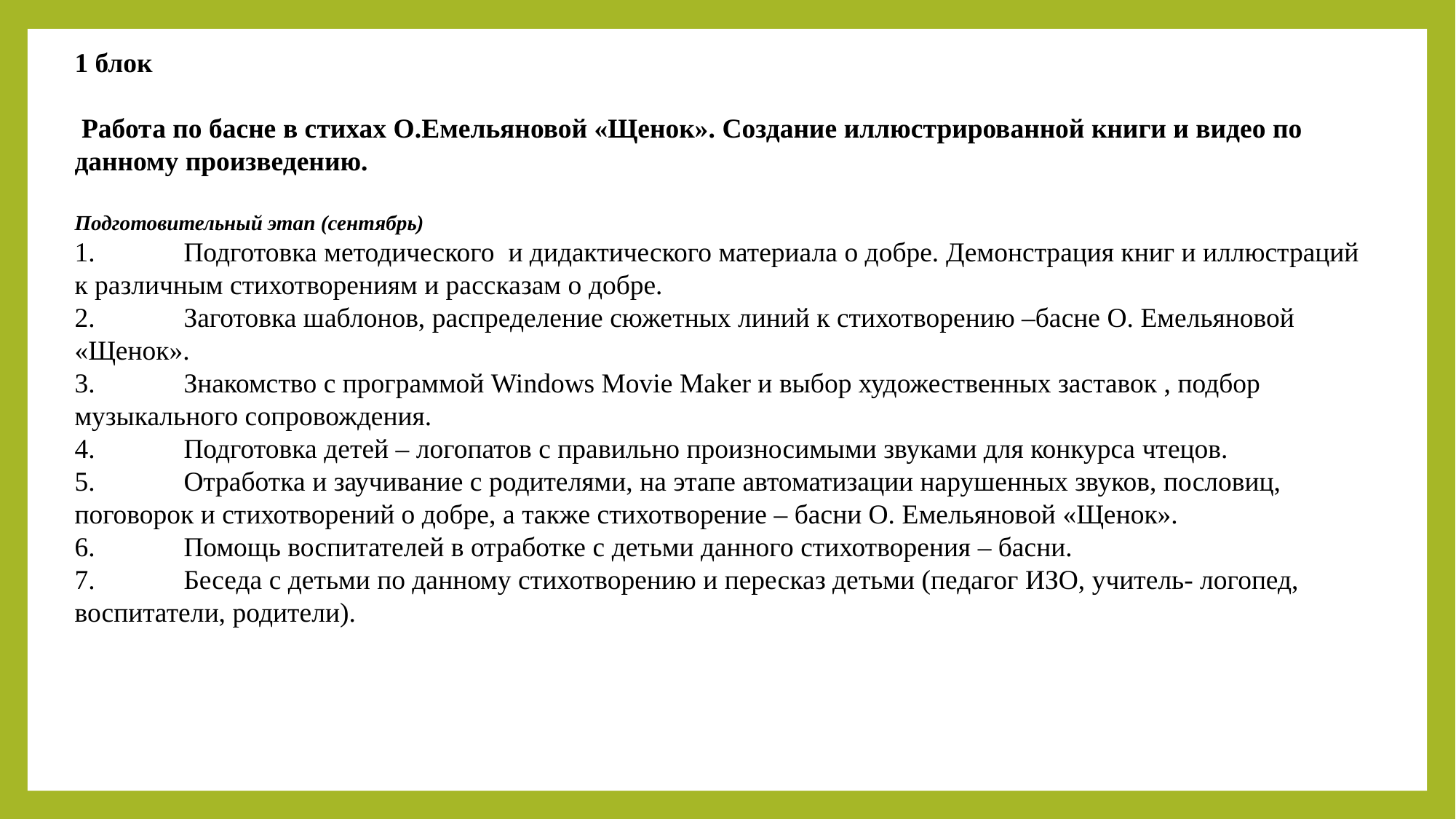

1 блок

 Работа по басне в стихах О.Емельяновой «Щенок». Создание иллюстрированной книги и видео по данному произведению.

Подготовительный этап (сентябрь)
1.	Подготовка методического  и дидактического материала о добре. Демонстрация книг и иллюстраций к различным стихотворениям и рассказам о добре.
2.	Заготовка шаблонов, распределение сюжетных линий к стихотворению –басне О. Емельяновой «Щенок».
3.	Знакомство с программой Windows Movie Maker и выбор художественных заставок , подбор музыкального сопровождения.
4.	Подготовка детей – логопатов с правильно произносимыми звуками для конкурса чтецов.
5.	Отработка и заучивание с родителями, на этапе автоматизации нарушенных звуков, пословиц, поговорок и стихотворений о добре, а также стихотворение – басни О. Емельяновой «Щенок».
6.	Помощь воспитателей в отработке с детьми данного стихотворения – басни.
7.	Беседа с детьми по данному стихотворению и пересказ детьми (педагог ИЗО, учитель- логопед, воспитатели, родители).